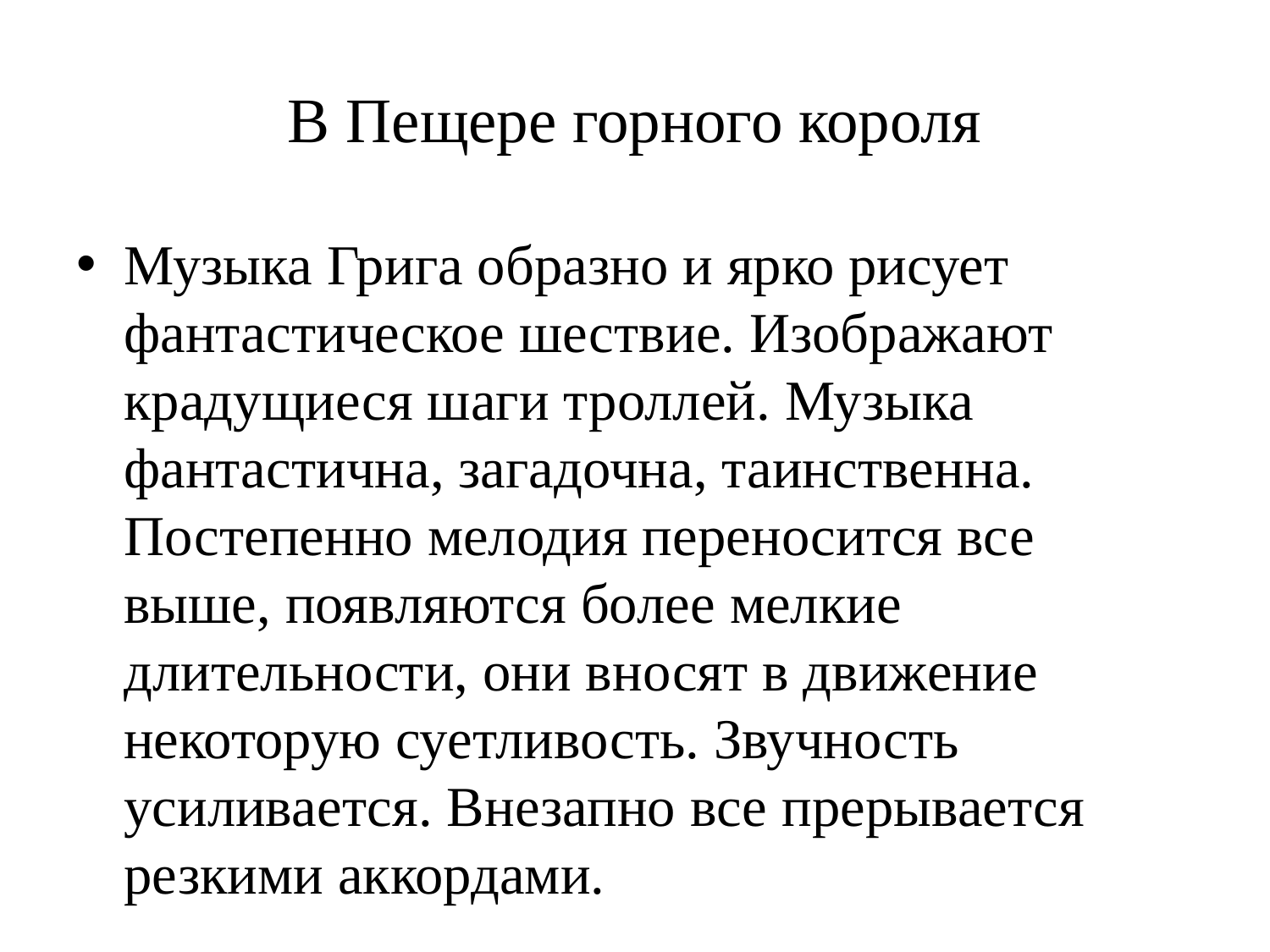

# В Пещере горного короля
Музыка Грига образно и ярко рисует фантастическое шествие. Изображают крадущиеся шаги троллей. Музыка фантастична, загадочна, таинственна. Постепенно мелодия переносится все выше, появляются более мелкие длительности, они вносят в движение некоторую суетливость. Звучность усиливается. Внезапно все прерывается резкими аккордами.